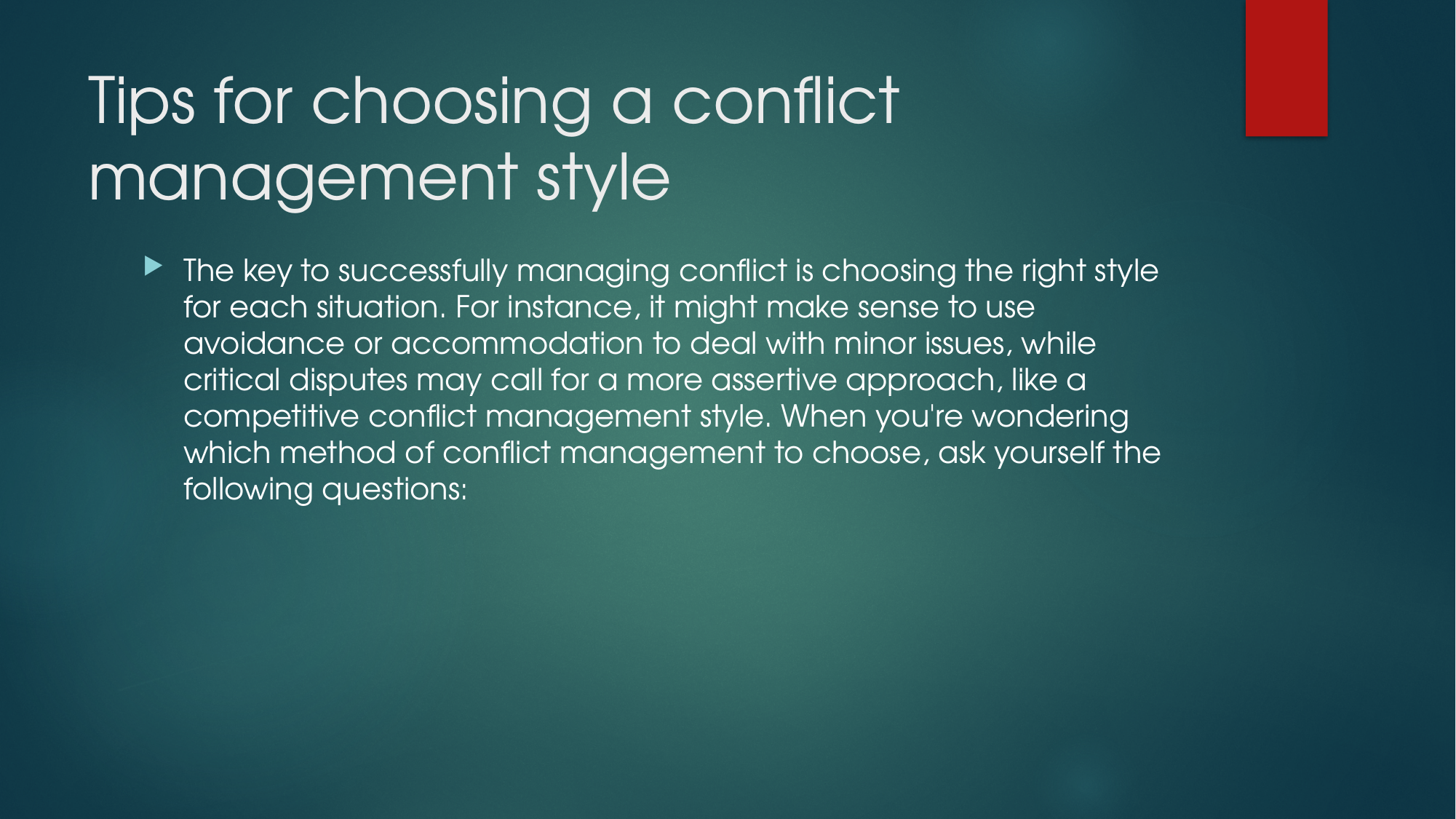

# Tips for choosing a conflict management style
The key to successfully managing conflict is choosing the right style for each situation. For instance, it might make sense to use avoidance or accommodation to deal with minor issues, while critical disputes may call for a more assertive approach, like a competitive conflict management style. When you're wondering which method of conflict management to choose, ask yourself the following questions: